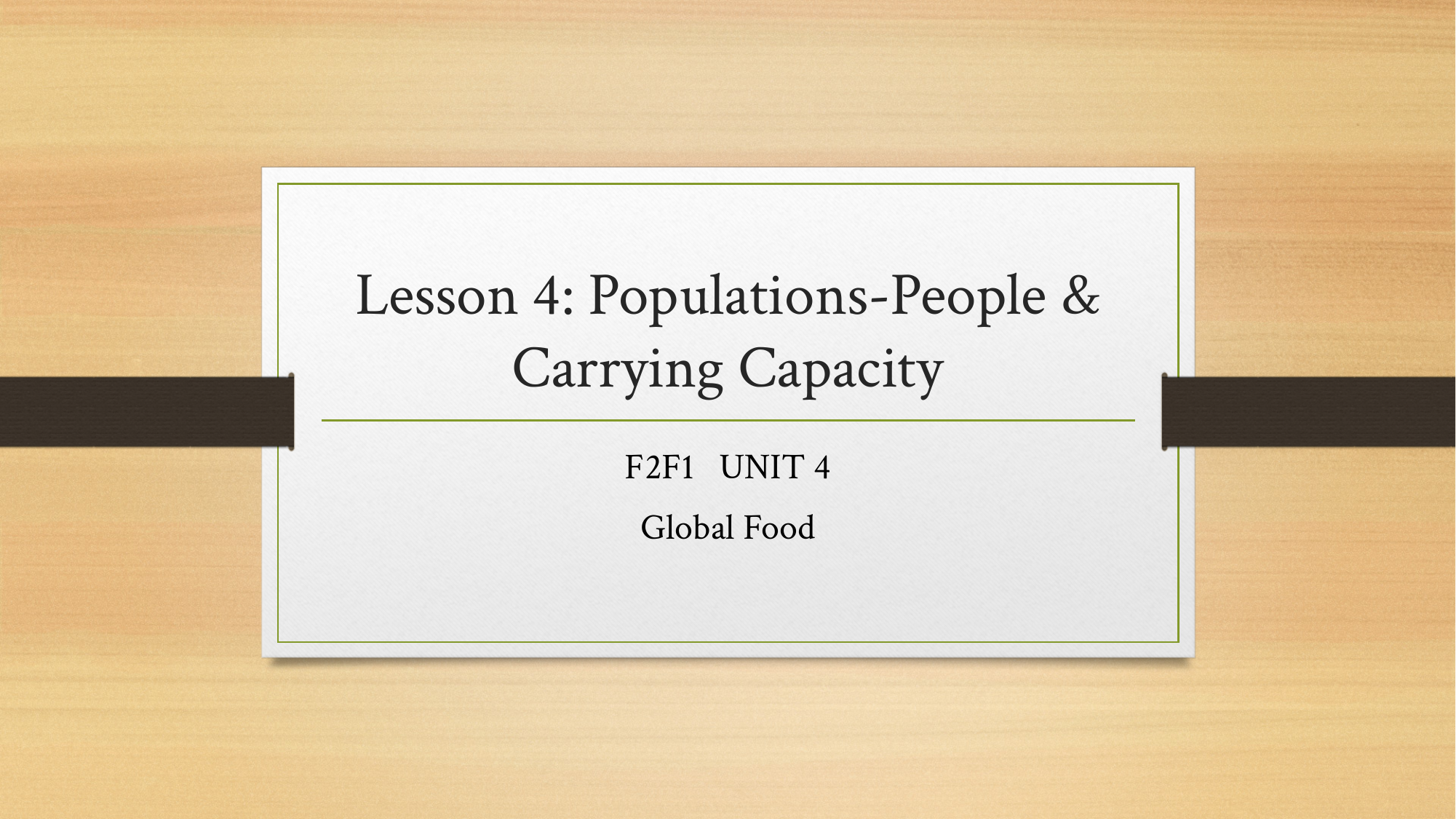

# Lesson 4: Populations-People & Carrying Capacity
F2F1   UNIT 4
Global Food